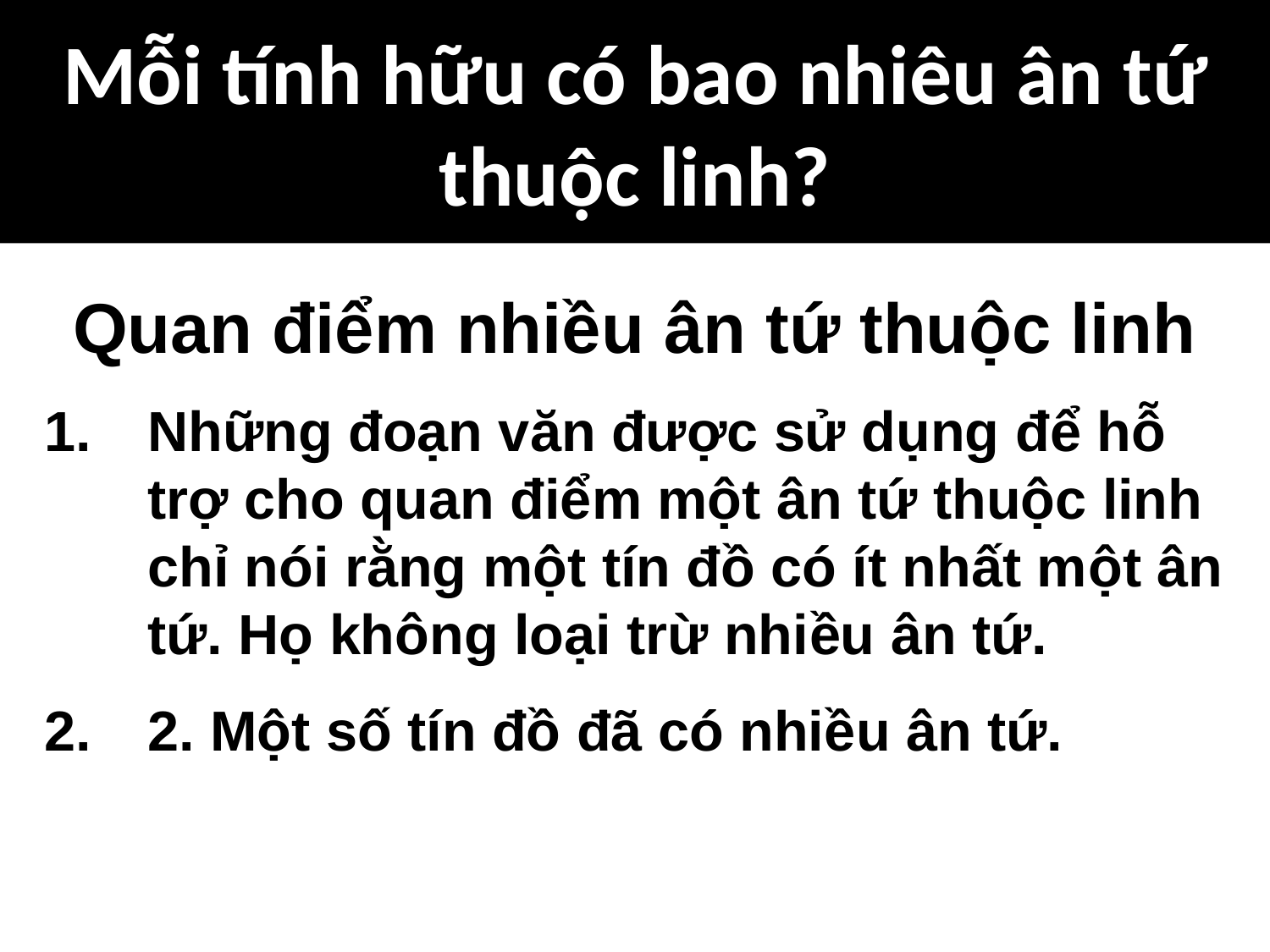

# Mỗi tính hữu có bao nhiêu ân tứ thuộc linh?
Quan điểm nhiều ân tứ thuộc linh
Những đoạn văn được sử dụng để hỗ trợ cho quan điểm một ân tứ thuộc linh chỉ nói rằng một tín đồ có ít nhất một ân tứ. Họ không loại trừ nhiều ân tứ.
2. Một số tín đồ đã có nhiều ân tứ.